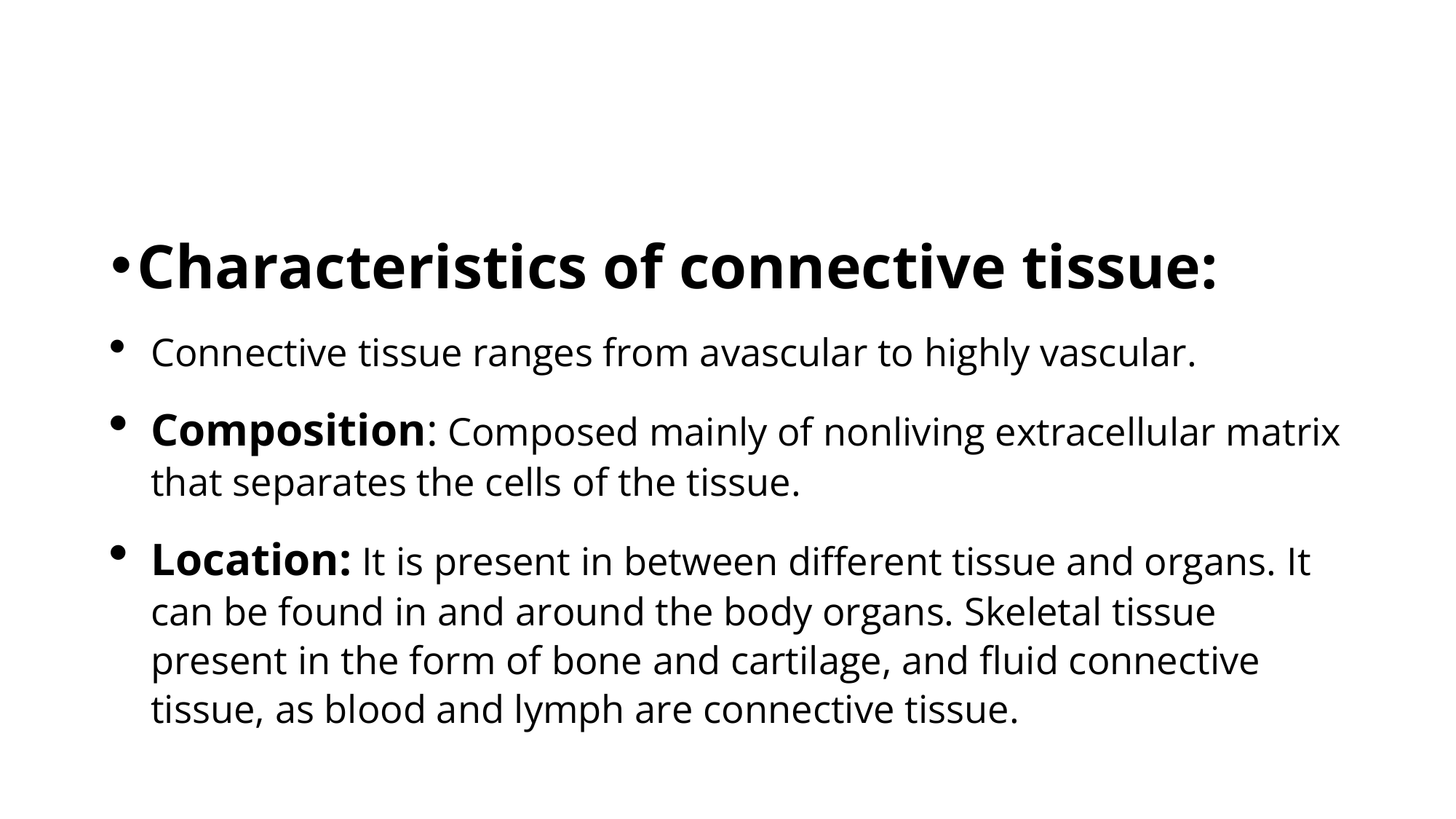

#
Characteristics of connective tissue:
Connective tissue ranges from avascular to highly vascular.
Composition: Composed mainly of nonliving extracellular matrix that separates the cells of the tissue.
Location: It is present in between different tissue and organs. It can be found in and around the body organs. Skeletal tissue present in the form of bone and cartilage, and fluid connective tissue, as blood and lymph are connective tissue.